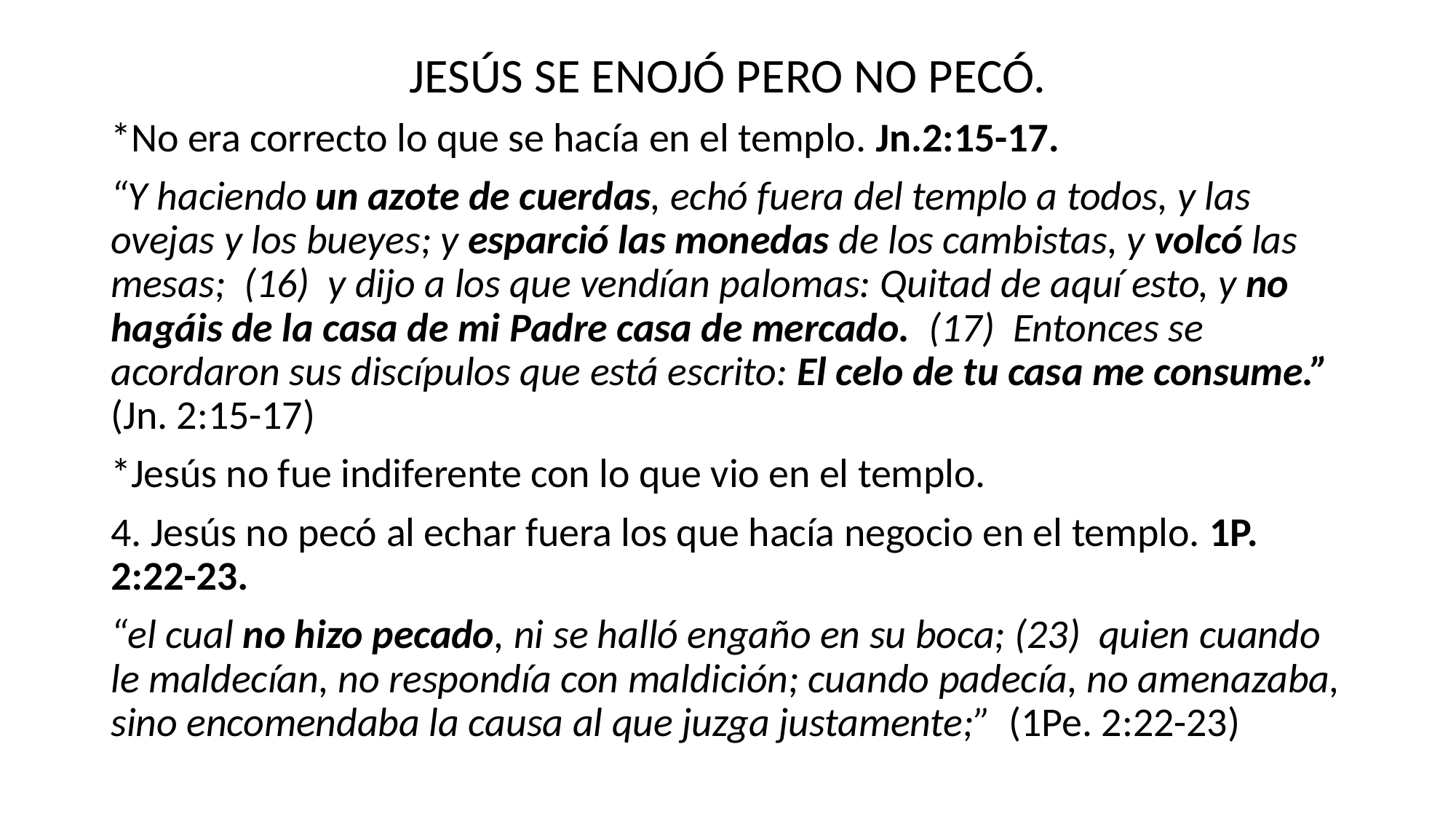

# JESÚS SE ENOJÓ PERO NO PECÓ.
*No era correcto lo que se hacía en el templo. Jn.2:15-17.
“Y haciendo un azote de cuerdas, echó fuera del templo a todos, y las ovejas y los bueyes; y esparció las monedas de los cambistas, y volcó las mesas;  (16)  y dijo a los que vendían palomas: Quitad de aquí esto, y no hagáis de la casa de mi Padre casa de mercado.  (17)  Entonces se acordaron sus discípulos que está escrito: El celo de tu casa me consume.” (Jn. 2:15-17)
*Jesús no fue indiferente con lo que vio en el templo.
4. Jesús no pecó al echar fuera los que hacía negocio en el templo. 1P. 2:22-23.
“el cual no hizo pecado, ni se halló engaño en su boca; (23)  quien cuando le maldecían, no respondía con maldición; cuando padecía, no amenazaba, sino encomendaba la causa al que juzga justamente;”  (1Pe. 2:22-23)